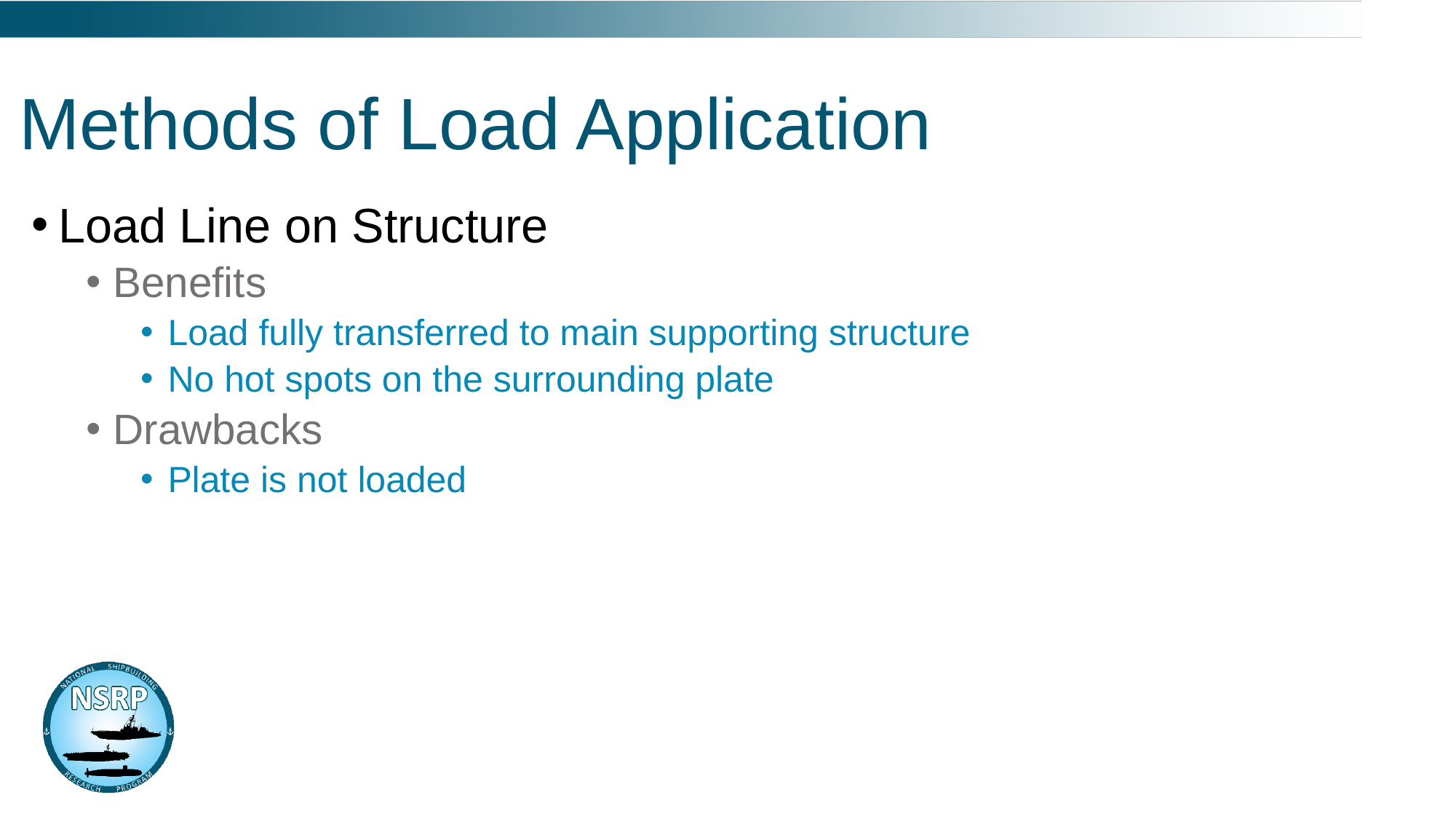

# Methods of Load Application
Load Line on Structure
Benefits
Load fully transferred to main supporting structure
No hot spots on the surrounding plate
Drawbacks
Plate is not loaded